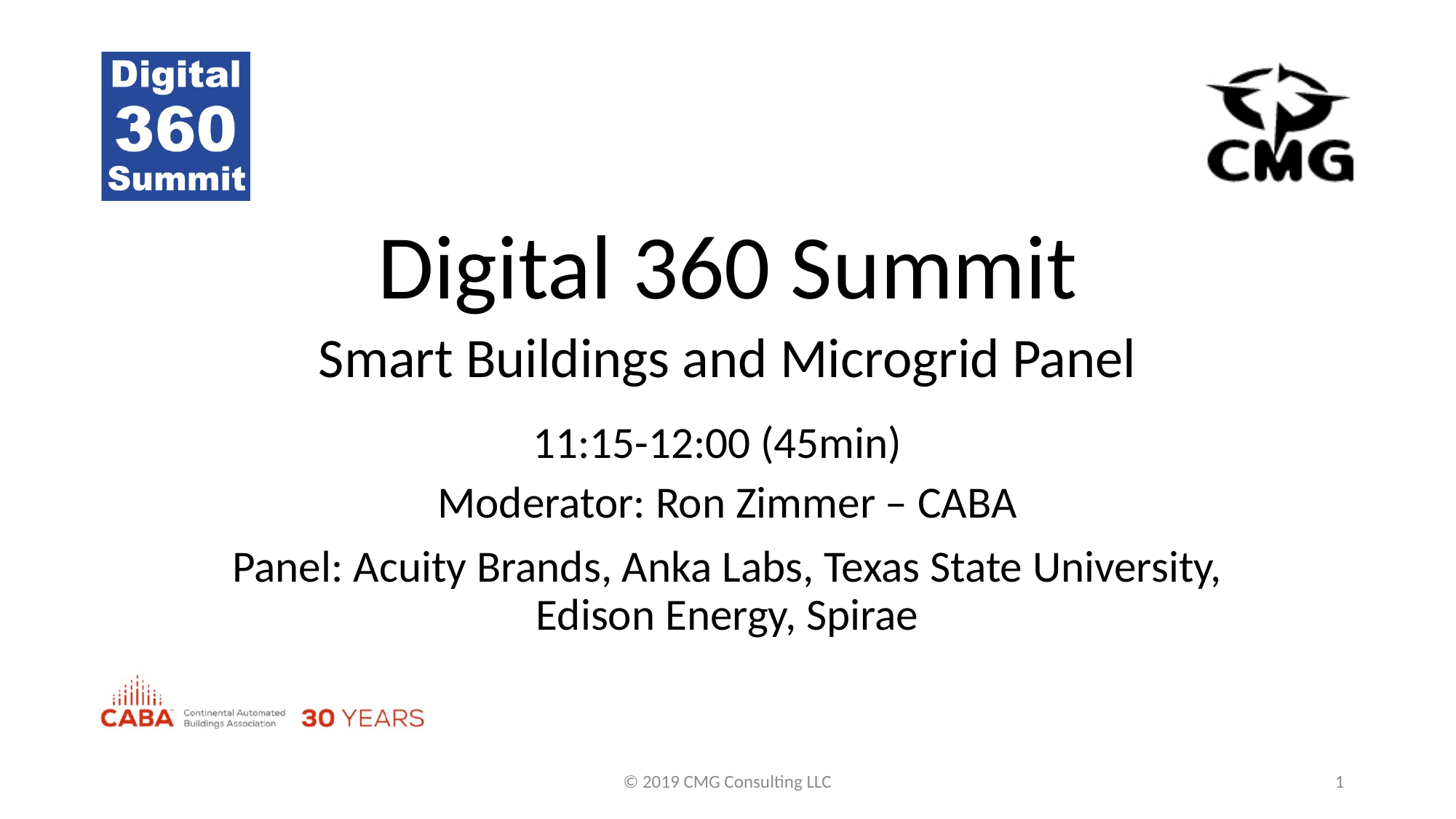

# Digital 360 Summit
Smart Buildings and Microgrid Panel
11:15-12:00 (45min)
Moderator: Ron Zimmer – CABA

Panel: Acuity Brands, Anka Labs, Texas State University, Edison Energy, Spirae

© 2019 CMG Consulting LLC
1